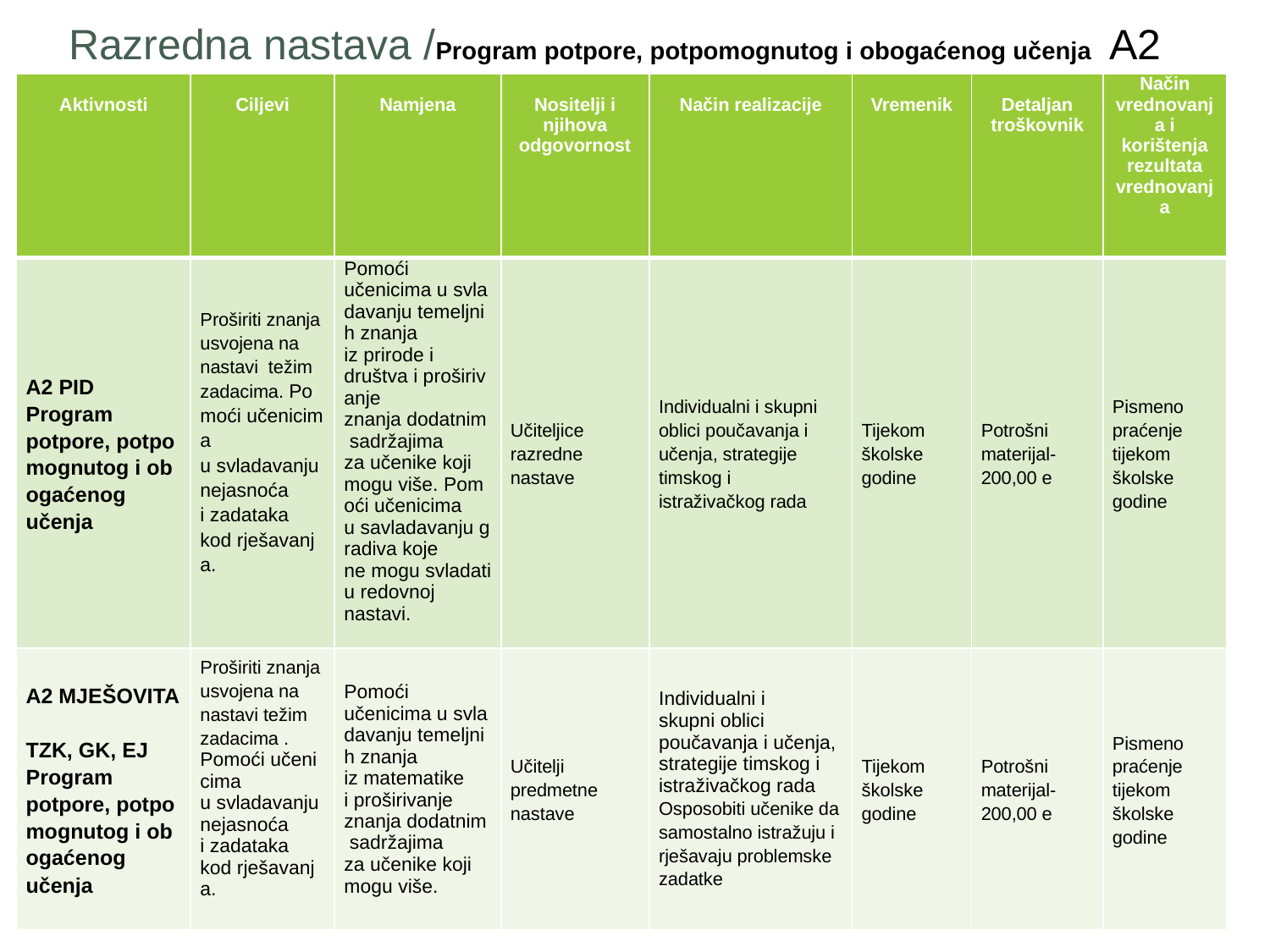

# Razredna nastava /Program potpore, potpomognutog i obogaćenog učenja  A2
| Aktivnosti | Ciljevi | Namjena | Nositelji i njihova odgovornost | Način realizacije | Vremenik | Detaljan troškovnik | Način vrednovanja i korištenja rezultata vrednovanja |
| --- | --- | --- | --- | --- | --- | --- | --- |
| A2 PID  Program potpore, potpomognutog i obogaćenog učenja | Proširiti znanja usvojena na nastavi  težim zadacima. Pomoći učenicima u svladavanju nejasnoća i zadataka kod rješavanja. | Pomoći učenicima u svladavanju temeljnih znanja iz prirode i društva i proširivanje znanja dodatnim sadržajima za učenike koji mogu više. Pomoći učenicima u savladavanju gradiva koje ne mogu svladati u redovnoj nastavi. | Učiteljice razredne nastave | Individualni i skupni oblici poučavanja i učenja, strategije timskog i istraživačkog rada | Tijekom školske godine | Potrošni materijal- 200,00 e | Pismeno praćenje tijekom  školske godine |
| A2 MJEŠOVITA  TZK, GK, EJ Program potpore, potpomognutog i obogaćenog učenja | Proširiti znanja usvojena na nastavi težim zadacima . Pomoći učenicima u svladavanju nejasnoća i zadataka kod rješavanja. | Pomoći učenicima u svladavanju temeljnih znanja iz matematike i proširivanje znanja dodatnim sadržajima za učenike koji mogu više. | Učitelji predmetne nastave | Individualni i skupni oblici poučavanja i učenja, strategije timskog i istraživačkog rada Osposobiti učenike da samostalno istražuju i rješavaju problemske zadatke | Tijekom školske godine | Potrošni materijal- 200,00 e | Pismeno praćenje tijekom  školske godine |
11
Školski kurikulum 2023./2024.